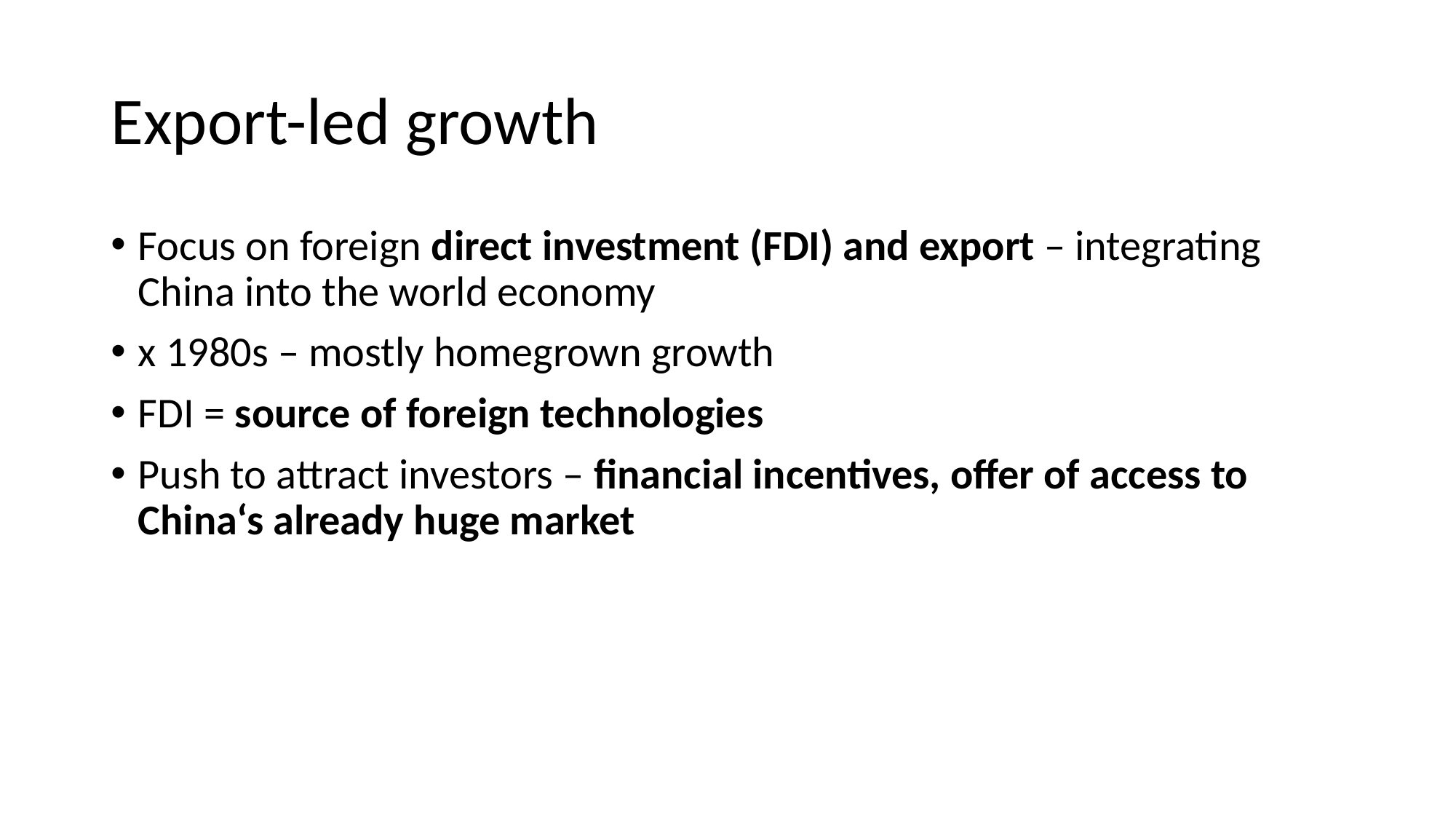

# Export-led growth
Focus on foreign direct investment (FDI) and export – integrating China into the world economy
x 1980s – mostly homegrown growth
FDI = source of foreign technologies
Push to attract investors – financial incentives, offer of access to China‘s already huge market